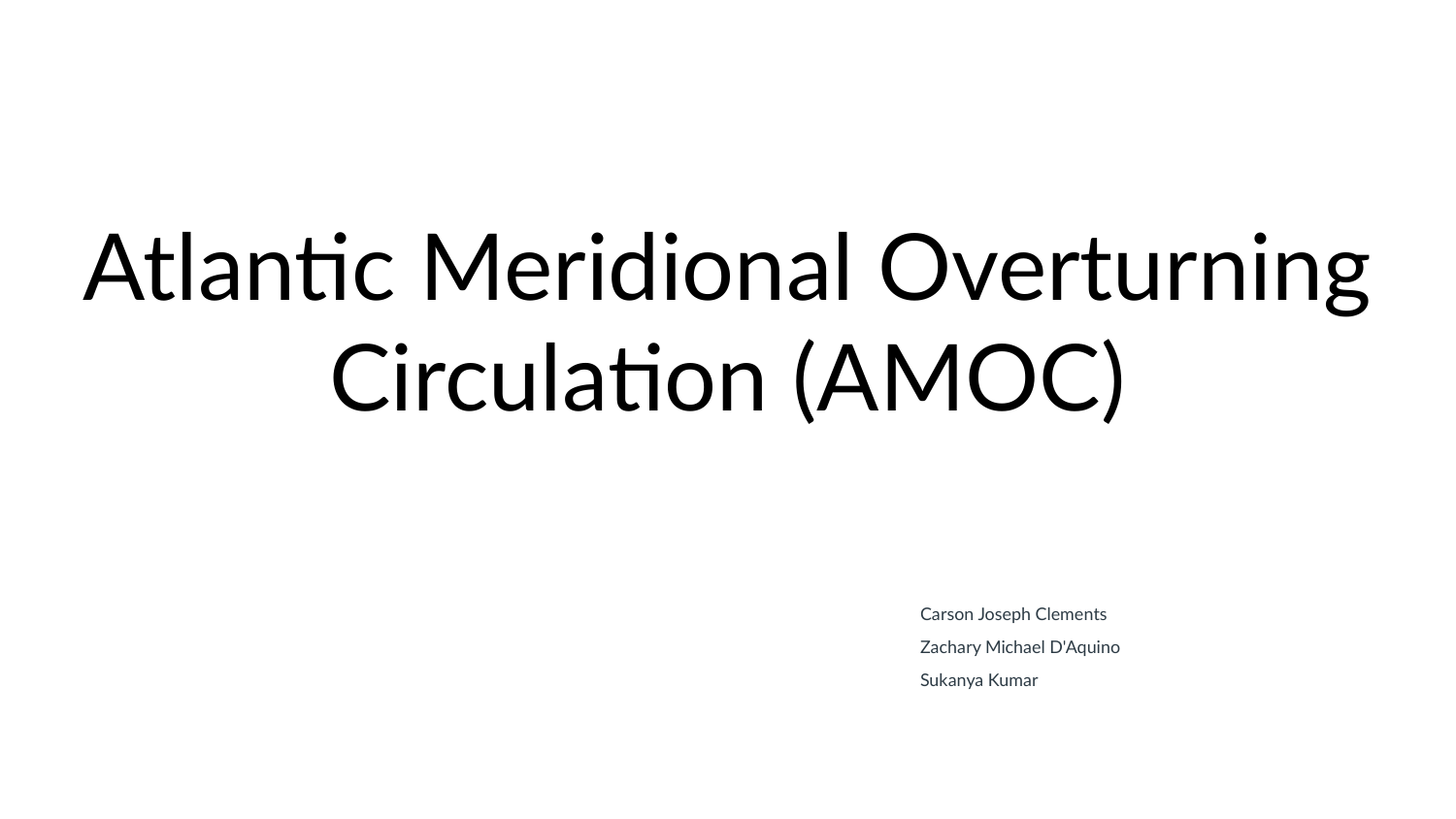

# Atlantic Meridional Overturning Circulation (AMOC)
Carson Joseph Clements
Zachary Michael D'Aquino
Sukanya Kumar